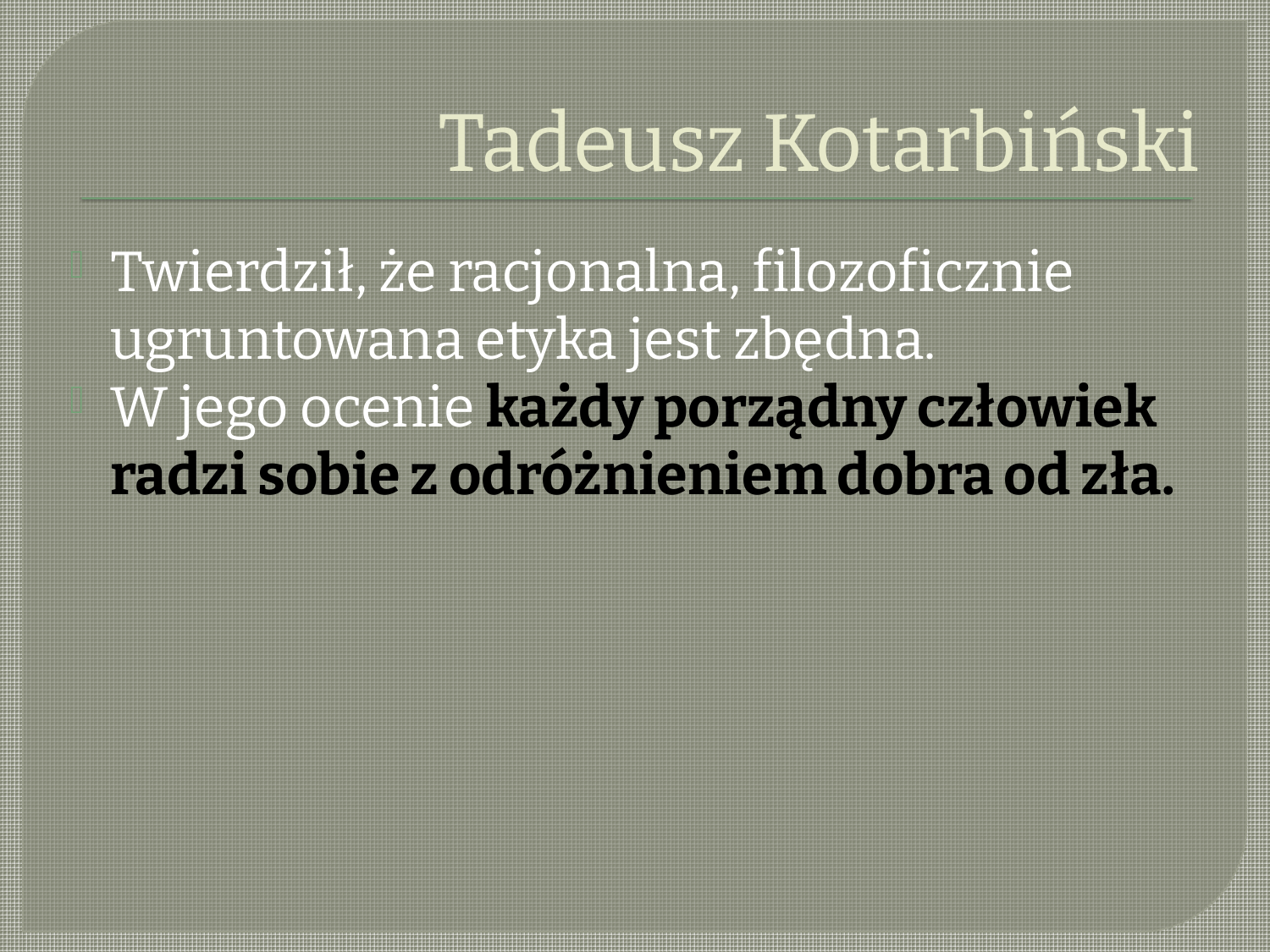

# Tadeusz Kotarbiński
Twierdził, że racjonalna, filozoficznie ugruntowana etyka jest zbędna.
W jego ocenie każdy porządny człowiek radzi sobie z odróżnieniem dobra od zła.